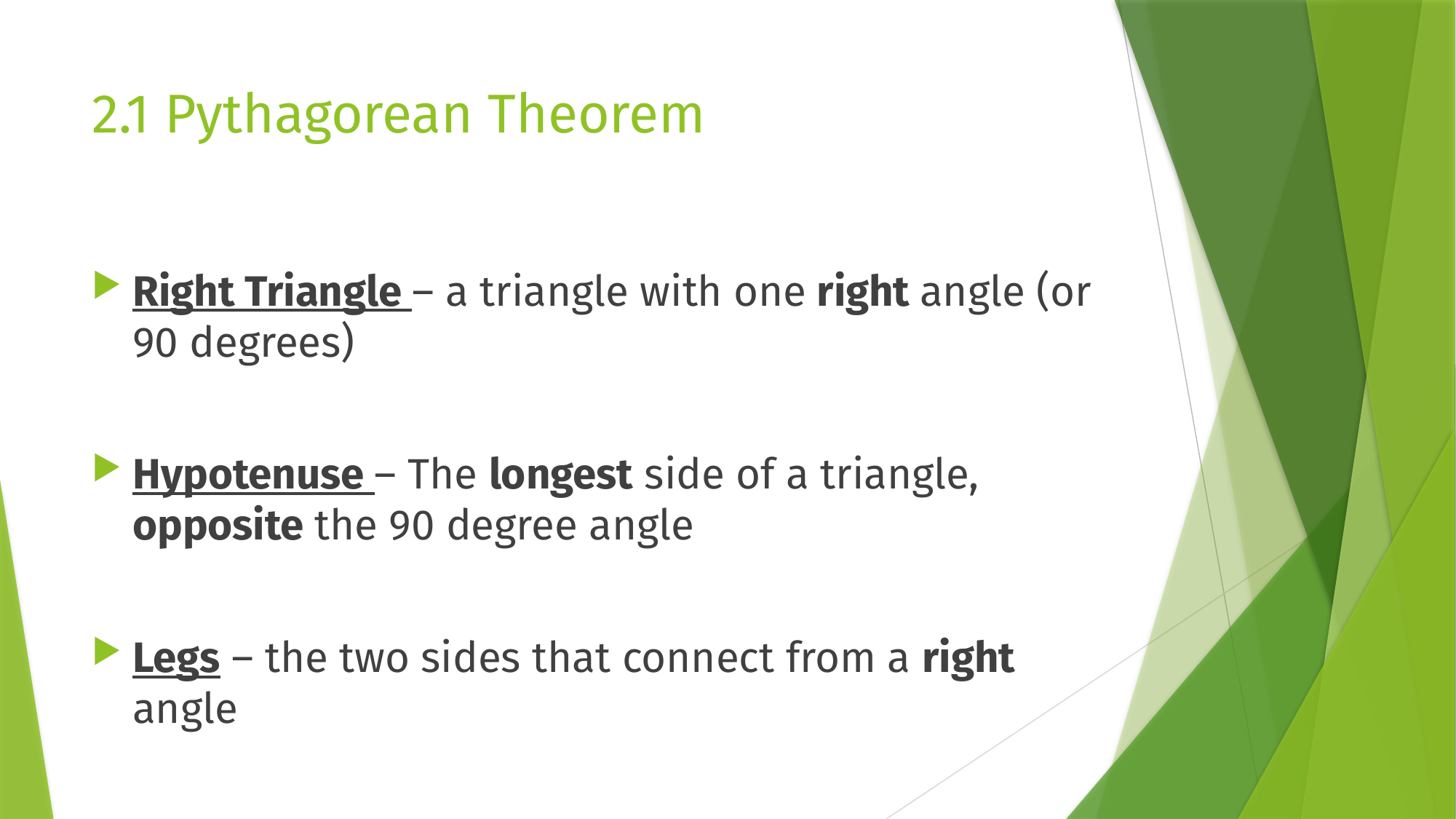

# 2.1 Pythagorean Theorem
Right Triangle – a triangle with one right angle (or 90 degrees)

Hypotenuse – The longest side of a triangle, opposite the 90 degree angle

Legs – the two sides that connect from a right angle